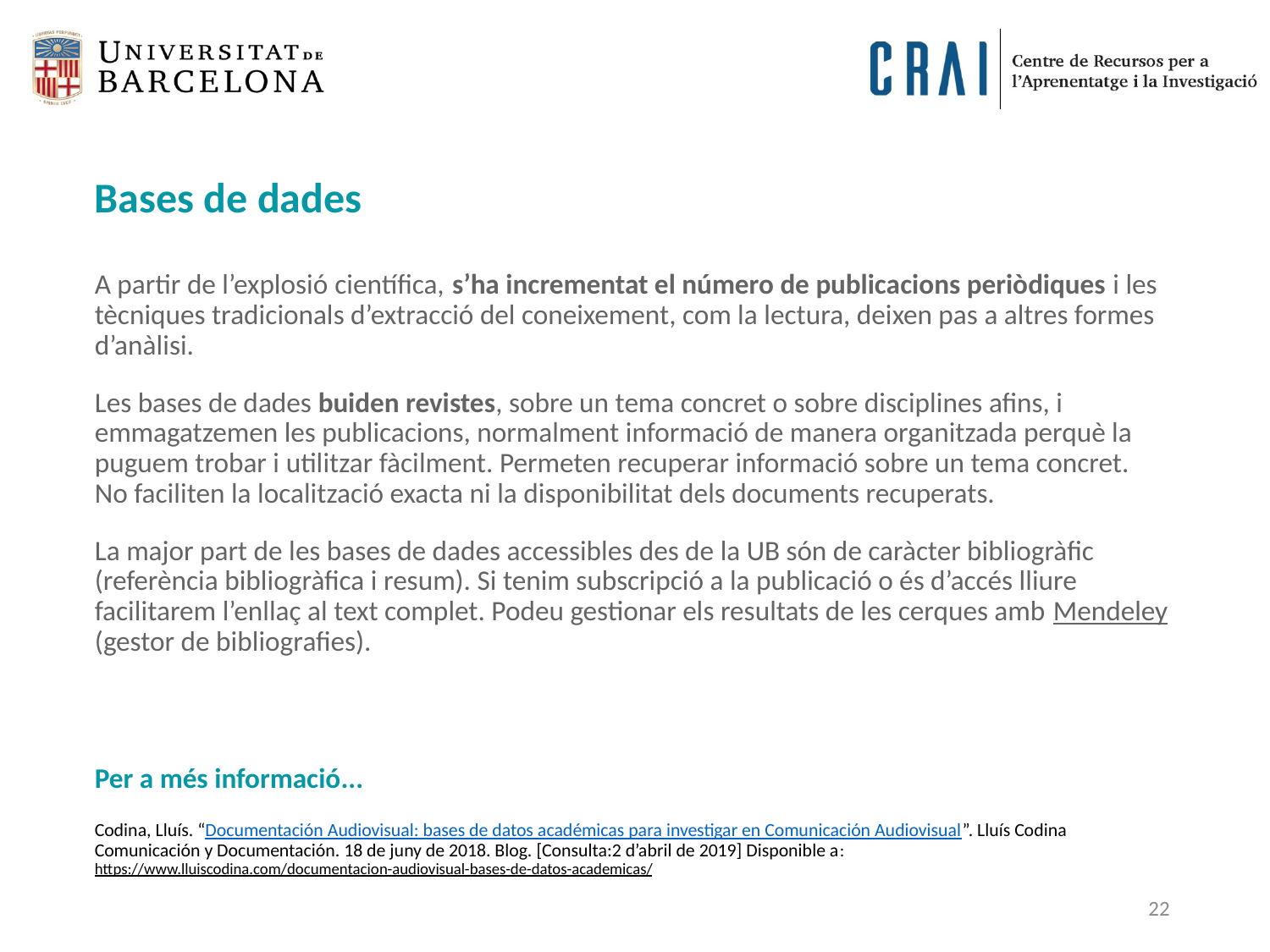

Bases de dades
A partir de l’explosió científica, s’ha incrementat el número de publicacions periòdiques i les tècniques tradicionals d’extracció del coneixement, com la lectura, deixen pas a altres formes d’anàlisi.
Les bases de dades buiden revistes, sobre un tema concret o sobre disciplines afins, i emmagatzemen les publicacions, normalment informació de manera organitzada perquè la puguem trobar i utilitzar fàcilment. Permeten recuperar informació sobre un tema concret. No faciliten la localització exacta ni la disponibilitat dels documents recuperats.
La major part de les bases de dades accessibles des de la UB són de caràcter bibliogràfic (referència bibliogràfica i resum). Si tenim subscripció a la publicació o és d’accés lliure facilitarem l’enllaç al text complet. Podeu gestionar els resultats de les cerques amb Mendeley (gestor de bibliografies).
Per a més informació...
Codina, Lluís. “Documentación Audiovisual: bases de datos académicas para investigar en Comunicación Audiovisual”. Lluís Codina Comunicación y Documentación. 18 de juny de 2018. Blog. [Consulta:2 d’abril de 2019] Disponible a: https://www.lluiscodina.com/documentacion-audiovisual-bases-de-datos-academicas/
22